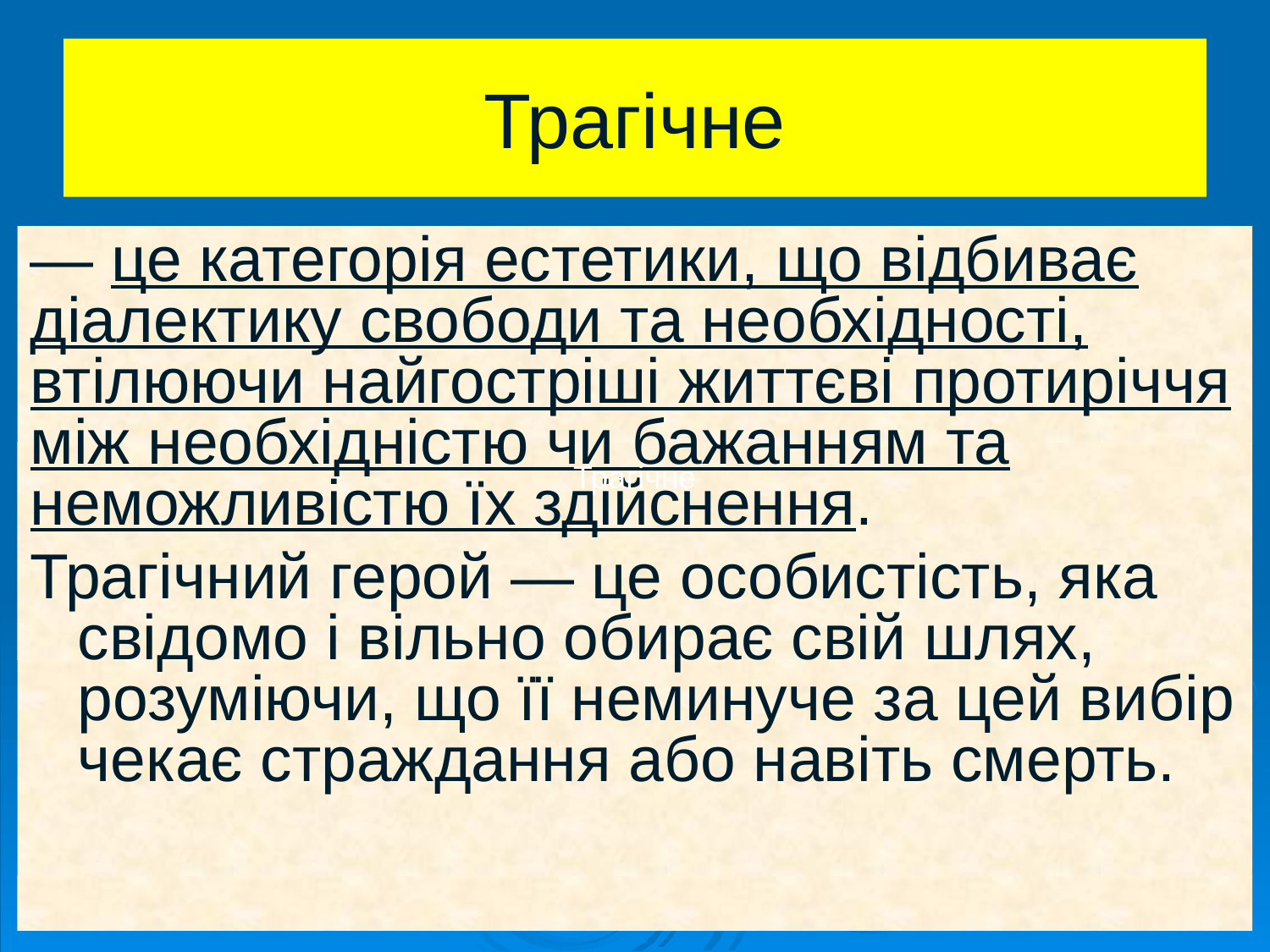

# Трагічне
— це категорія естетики, що відбиває діалектику свободи та необхідності, втілюючи найгостріші життєві протиріччя між необхідністю чи бажанням та неможливістю їх здійснення.
Трагічний герой — це особистість, яка свідомо і вільно обирає свій шлях, розуміючи, що її неминуче за цей вибір чекає страждання або навіть смерть.
Трагічне